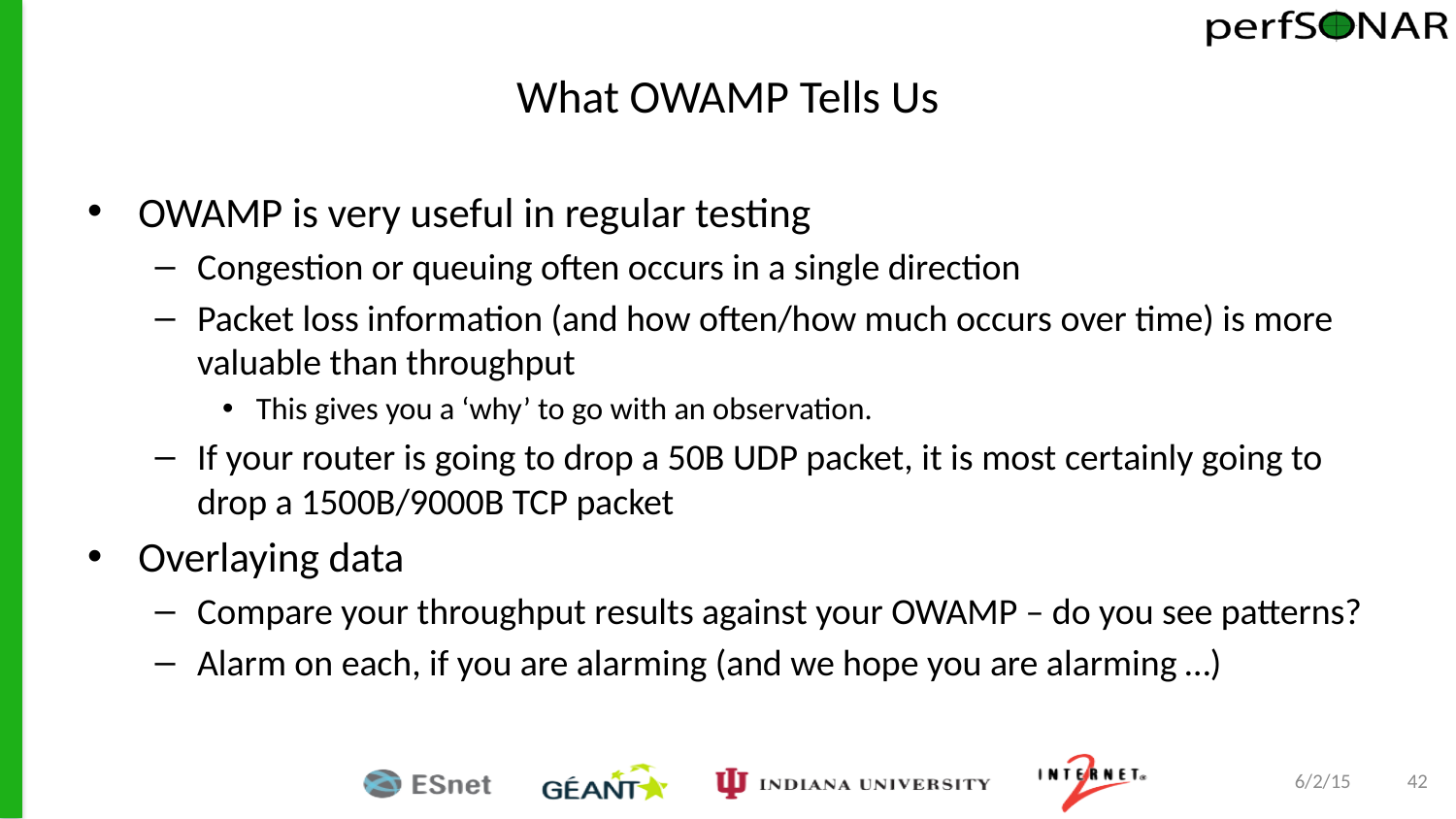

# What OWAMP Tells Us
OWAMP is very useful in regular testing
Congestion or queuing often occurs in a single direction
Packet loss information (and how often/how much occurs over time) is more valuable than throughput
This gives you a ‘why’ to go with an observation.
If your router is going to drop a 50B UDP packet, it is most certainly going to drop a 1500B/9000B TCP packet
Overlaying data
Compare your throughput results against your OWAMP – do you see patterns?
Alarm on each, if you are alarming (and we hope you are alarming …)

6/2/15
42